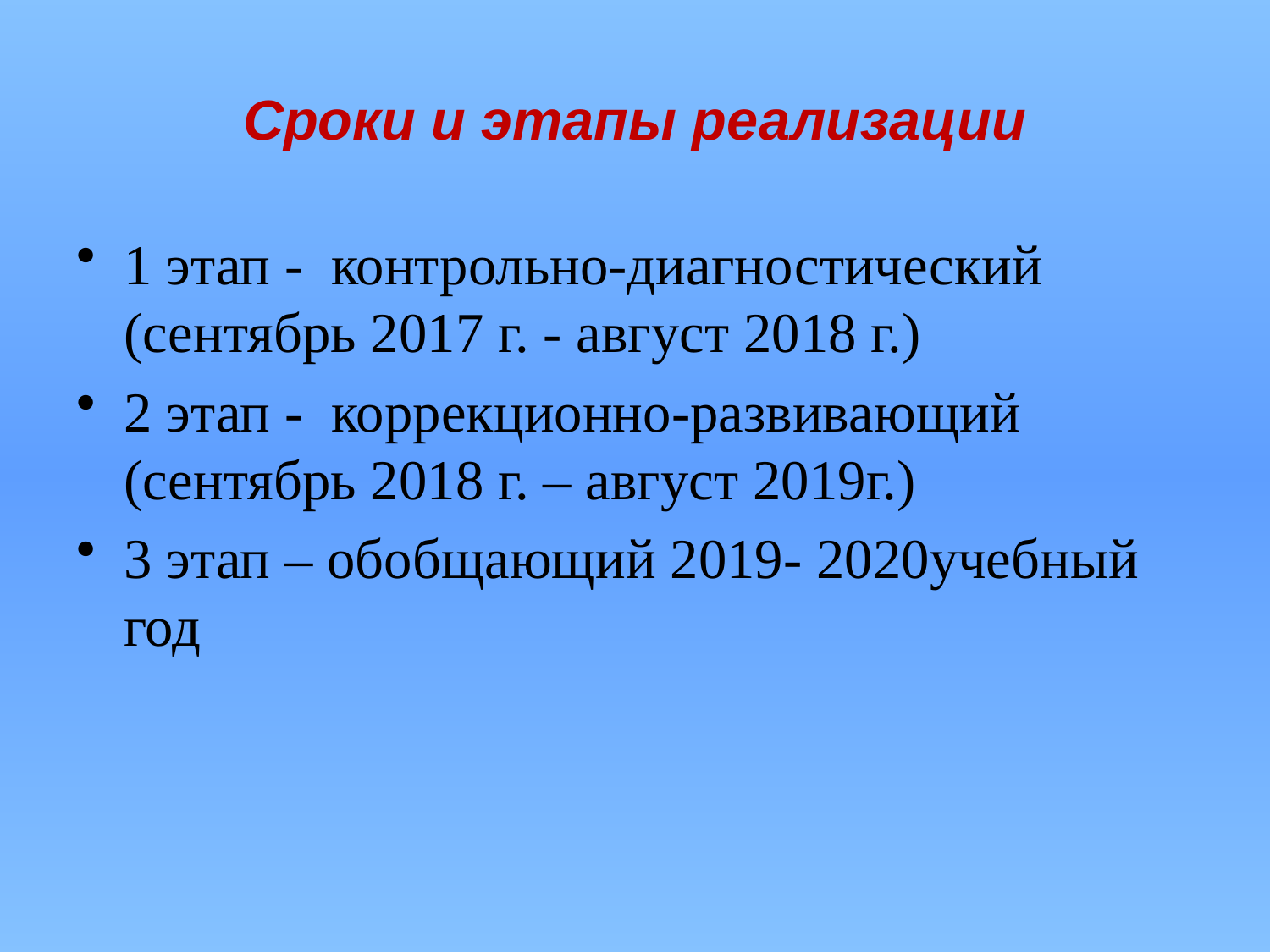

# Сроки и этапы реализации
1 этап -  контрольно-диагностический (сентябрь 2017 г. - август 2018 г.)
2 этап -  коррекционно-развивающий (сентябрь 2018 г. – август 2019г.)
3 этап – обобщающий 2019- 2020учебный год